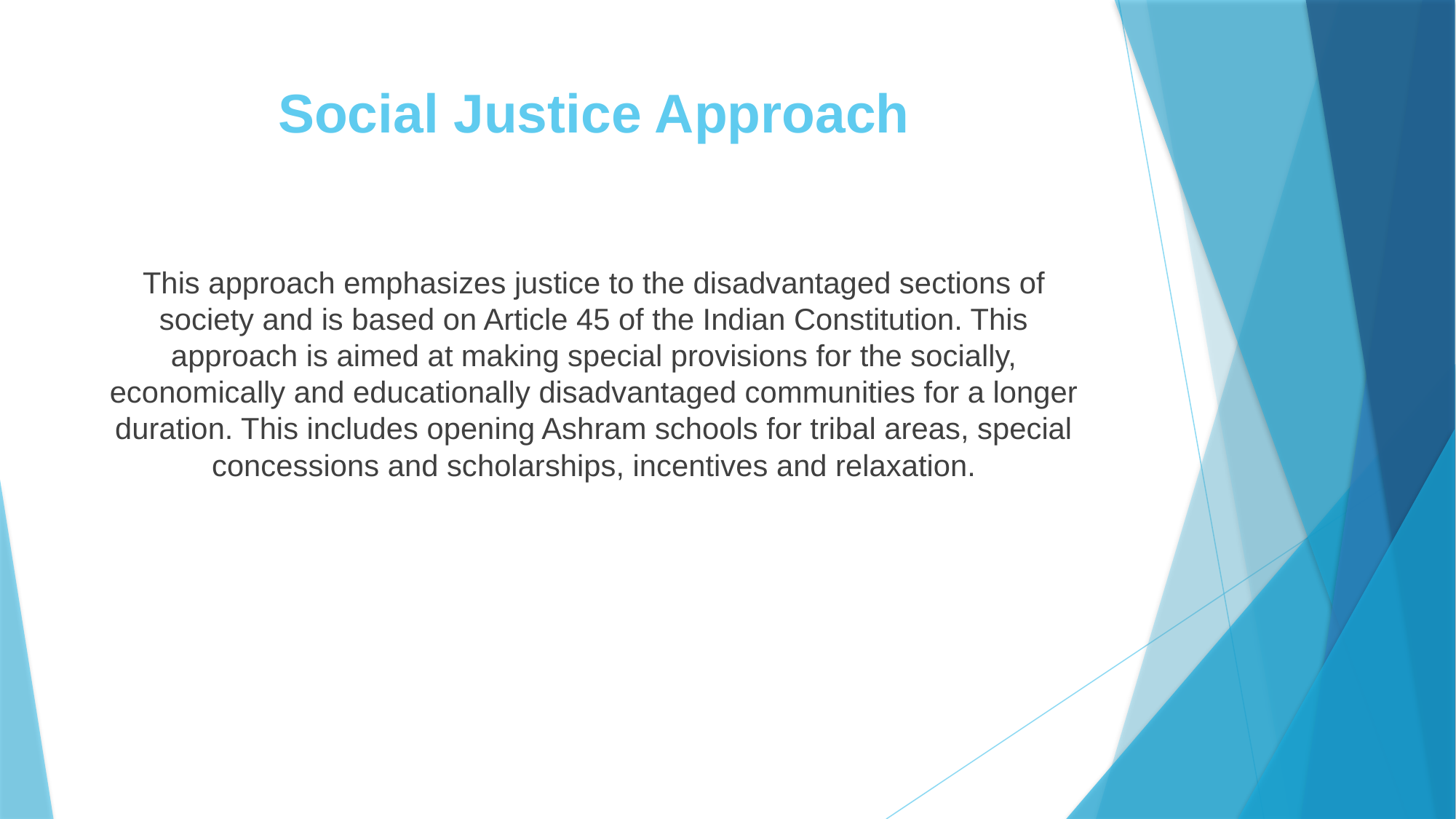

# Social Justice Approach
This approach emphasizes justice to the disadvantaged sections of society and is based on Article 45 of the Indian Constitution. This approach is aimed at making special provisions for the socially, economically and educationally disadvantaged communities for a longer duration. This includes opening Ashram schools for tribal areas, special concessions and scholarships, incentives and relaxation.